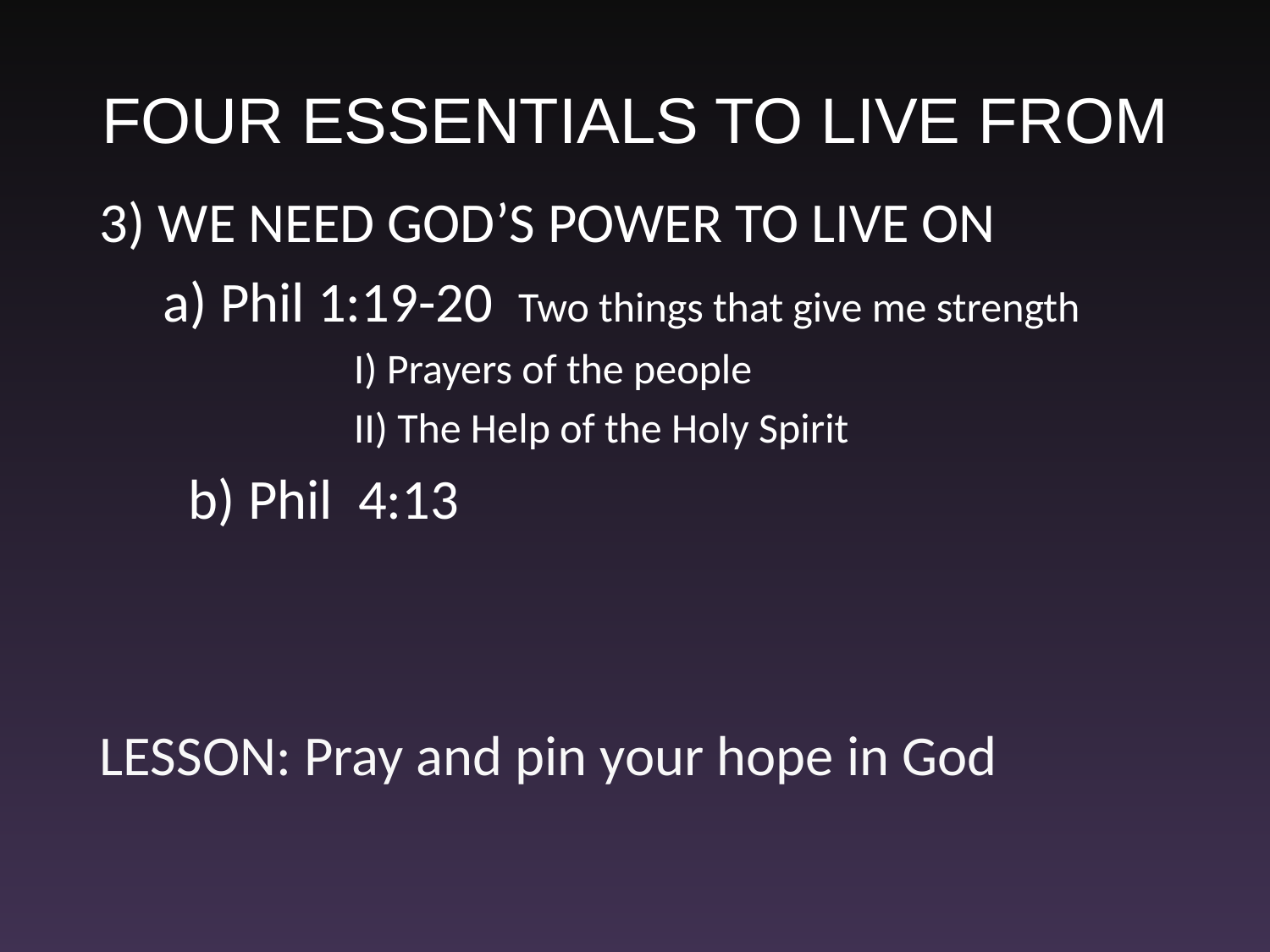

# FOUR ESSENTIALS TO LIVE FROM
3) WE NEED GOD’S POWER TO LIVE ON
     a) Phil 1:19-20  Two things that give me strength
                      	I) Prayers of the people
 		II) The Help of the Holy Spirit
       b) Phil  4:13

LESSON: Pray and pin your hope in God